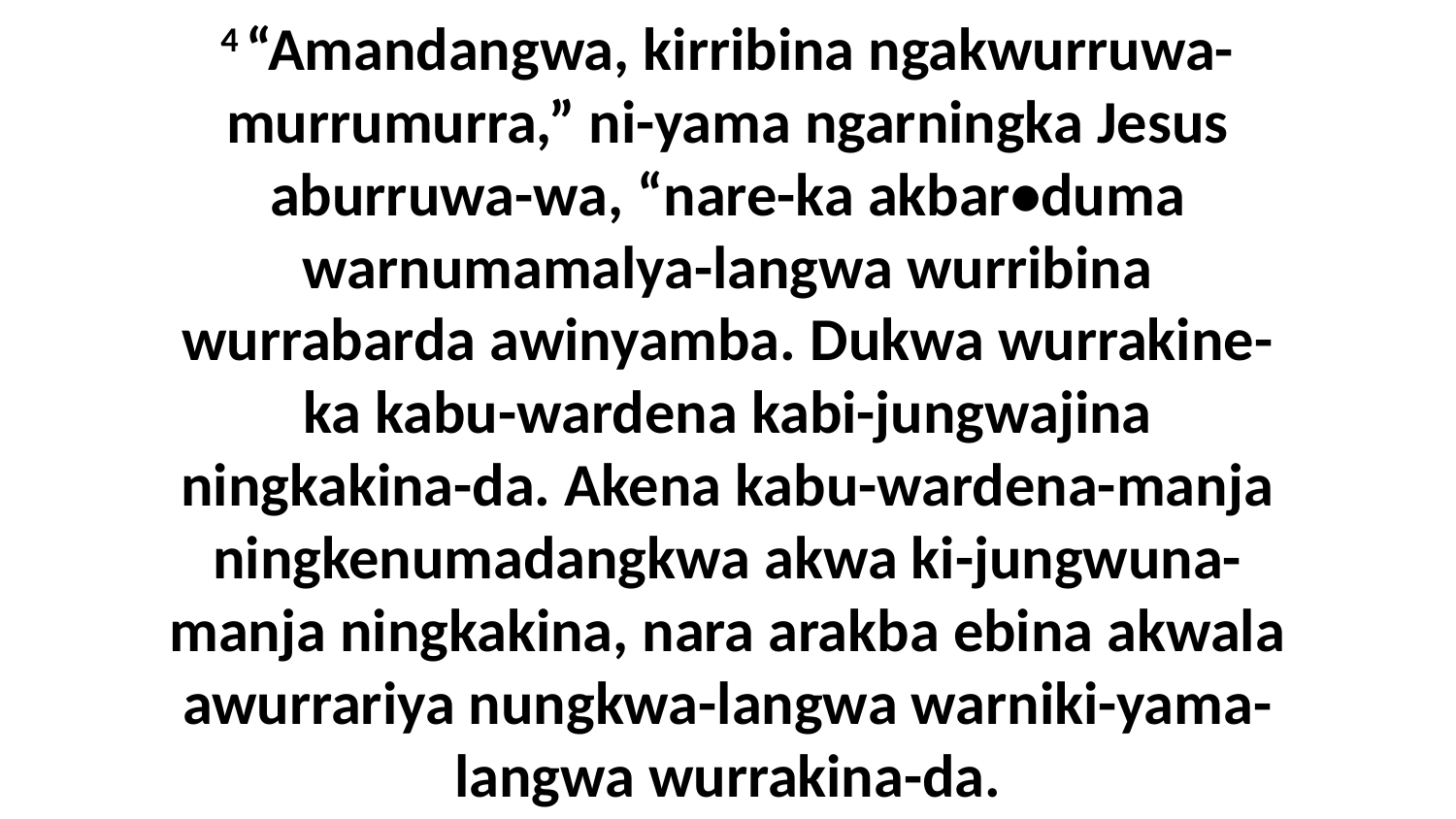

4 “Amandangwa, kirribina ngakwurruwa-murrumurra,” ni-yama ngarningka Jesus aburruwa-wa, “nare-ka akbar•duma warnumamalya-langwa wurribina wurrabarda awinyamba. Dukwa wurrakine-ka kabu-wardena kabi-jungwajina ningkakina-da. Akena kabu-wardena-manja ningkenumadangkwa akwa ki-jungwuna-manja ningkakina, nara arakba ebina akwala awurrariya nungkwa-langwa warniki-yama-langwa wurrakina-da.